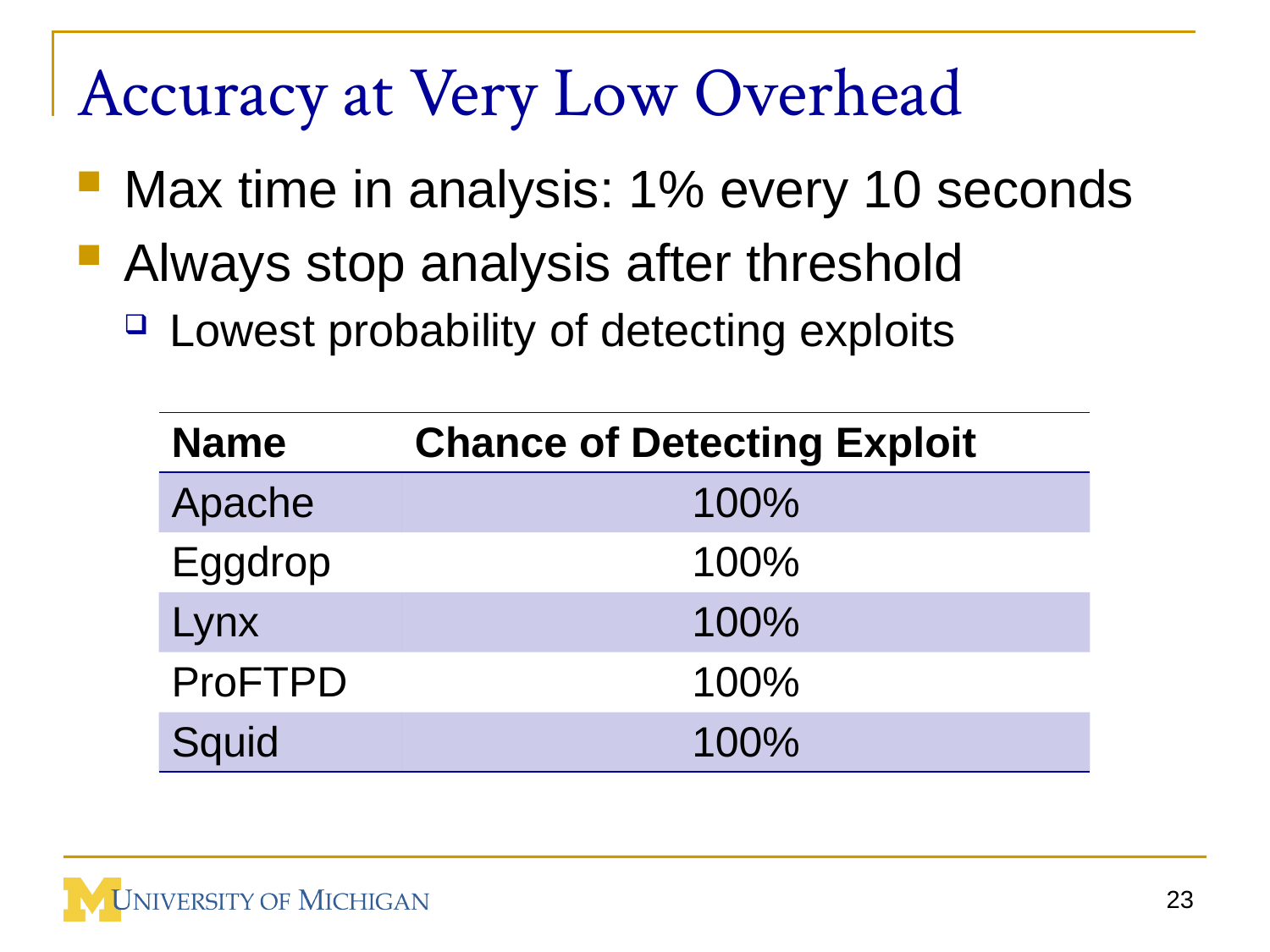

# Accuracy at Very Low Overhead
Max time in analysis: 1% every 10 seconds
Always stop analysis after threshold
Lowest probability of detecting exploits

| Name | Chance of Detecting Exploit |
| --- | --- |
| Apache | 100% |
| Eggdrop | 100% |
| Lynx | 100% |
| ProFTPD | 100% |
| Squid | 100% |
23